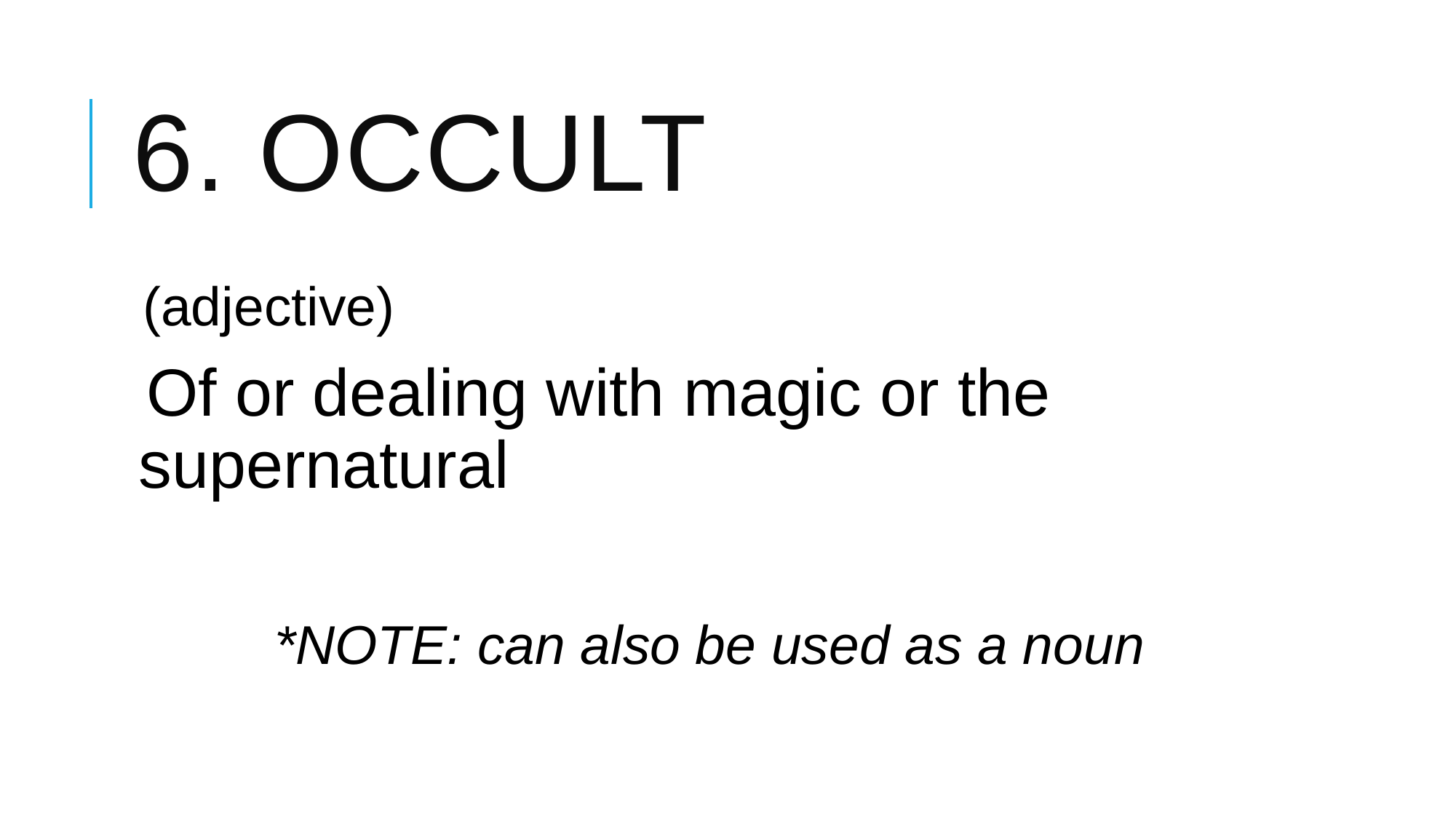

# 6. occult
(adjective)
Of or dealing with magic or the supernatural

*NOTE: can also be used as a noun